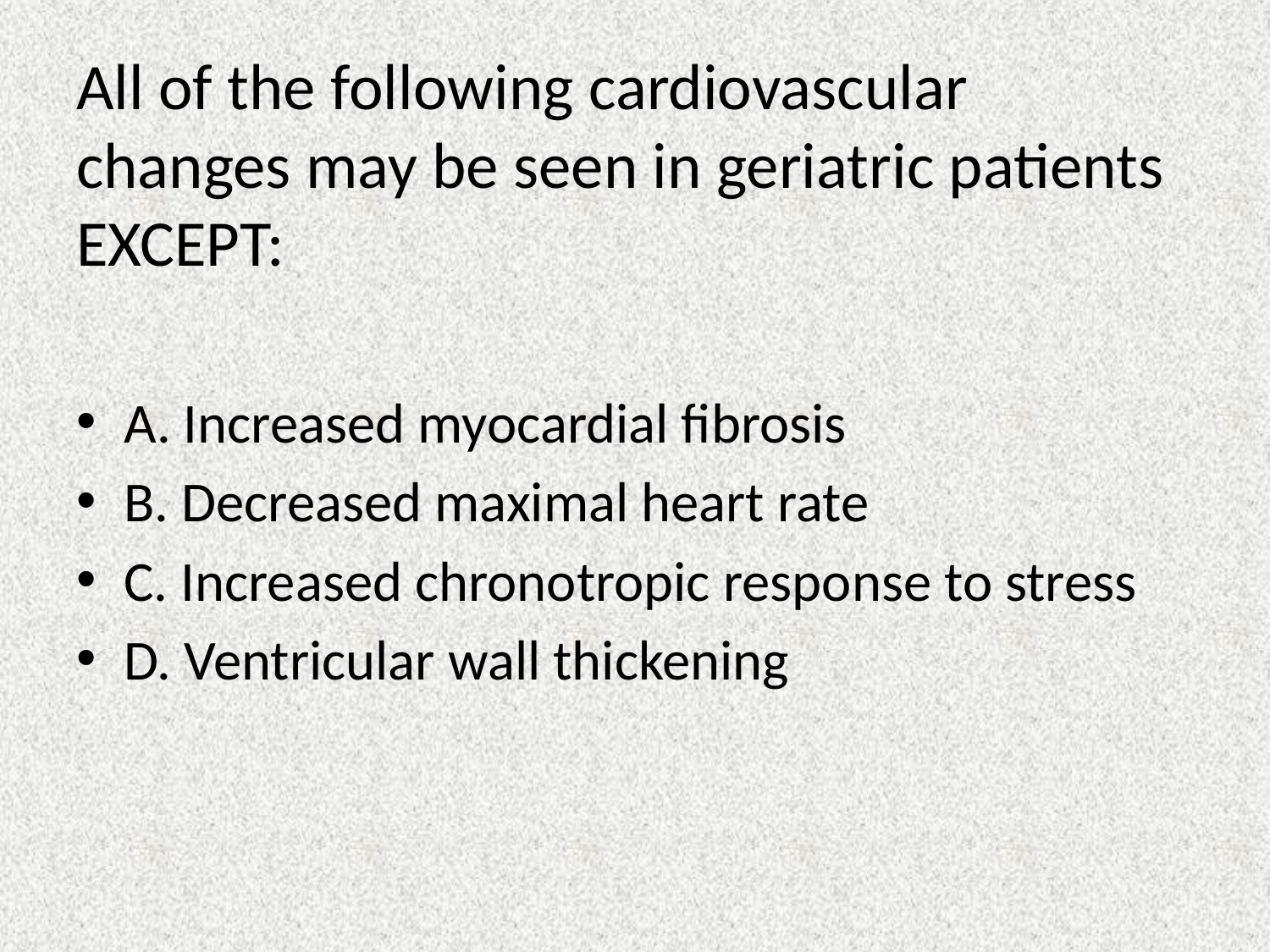

# All of the following cardiovascular changes may be seen in geriatric patients EXCEPT:

A. Increased myocardial fibrosis
B. Decreased maximal heart rate
C. Increased chronotropic response to stress
D. Ventricular wall thickening